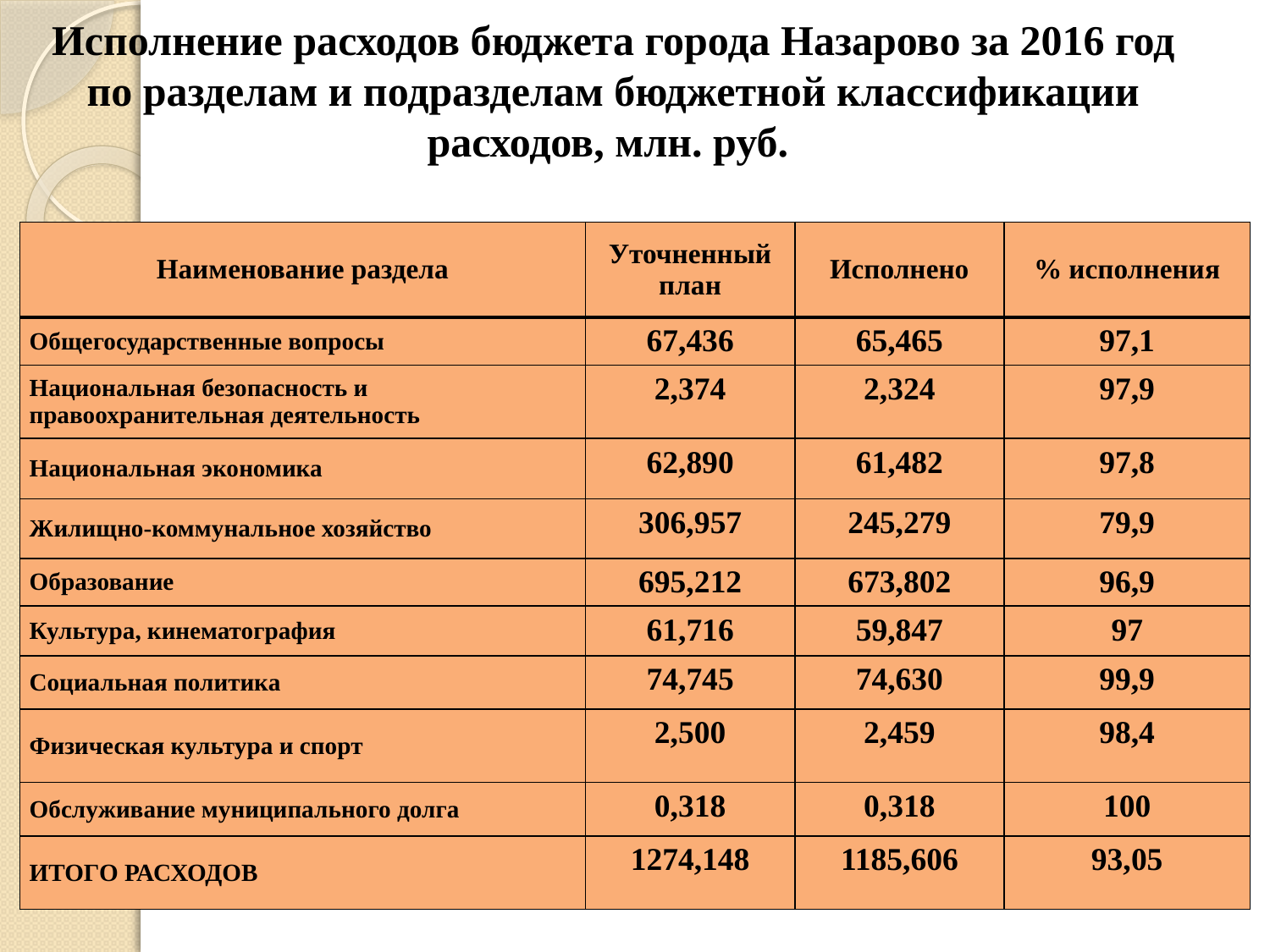

# Исполнение расходов бюджета города Назарово за 2016 год по разделам и подразделам бюджетной классификации расходов, млн. руб.
| Наименование раздела | Уточненный план | Исполнено | % исполнения |
| --- | --- | --- | --- |
| Общегосударственные вопросы | 67,436 | 65,465 | 97,1 |
| Национальная безопасность и правоохранительная деятельность | 2,374 | 2,324 | 97,9 |
| Национальная экономика | 62,890 | 61,482 | 97,8 |
| Жилищно-коммунальное хозяйство | 306,957 | 245,279 | 79,9 |
| Образование | 695,212 | 673,802 | 96,9 |
| Культура, кинематография | 61,716 | 59,847 | 97 |
| Социальная политика | 74,745 | 74,630 | 99,9 |
| Физическая культура и спорт | 2,500 | 2,459 | 98,4 |
| Обслуживание муниципального долга | 0,318 | 0,318 | 100 |
| ИТОГО РАСХОДОВ | 1274,148 | 1185,606 | 93,05 |